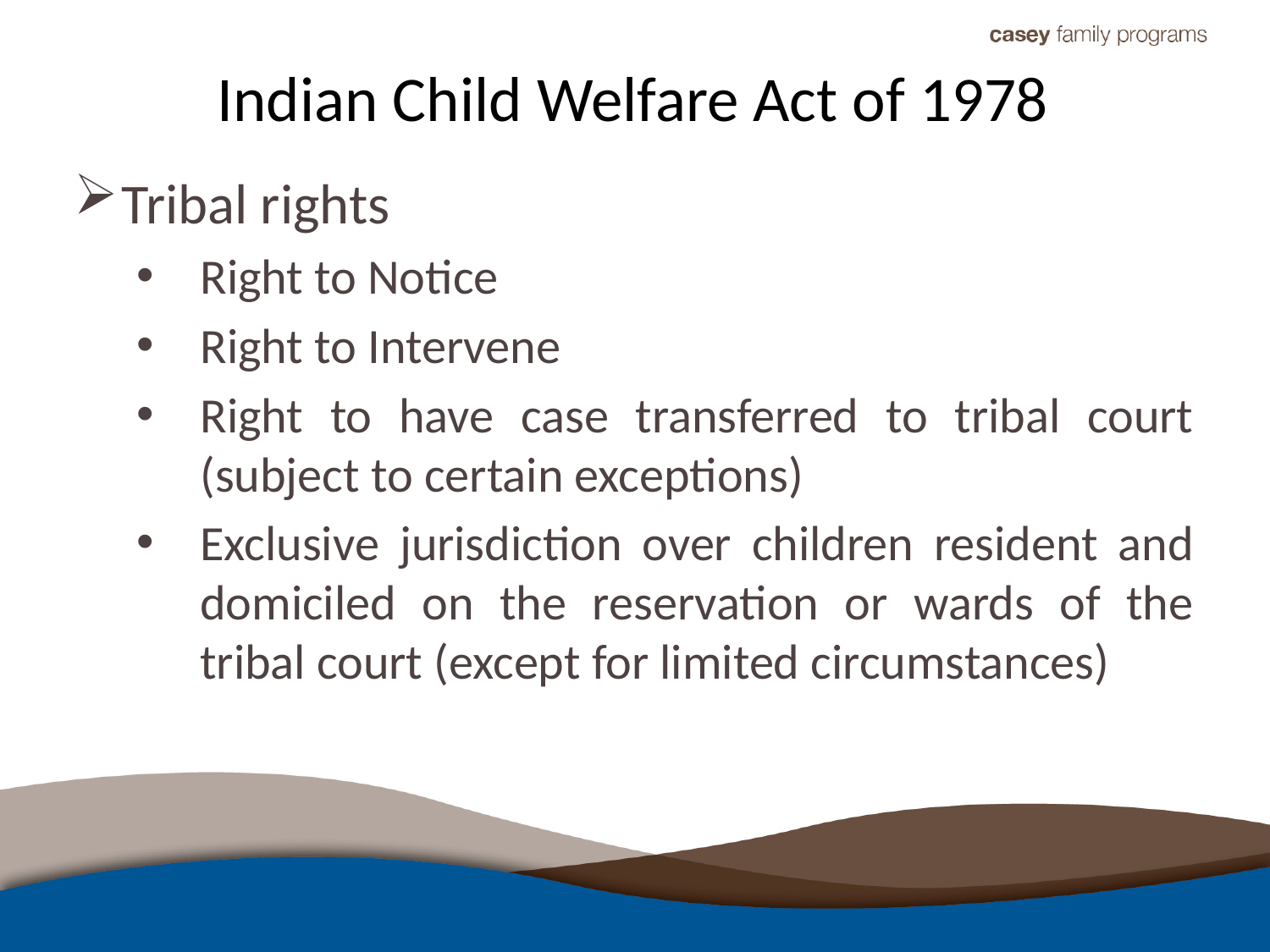

# Indian Child Welfare Act of 1978
Tribal rights
Right to Notice
Right to Intervene
Right to have case transferred to tribal court (subject to certain exceptions)
Exclusive jurisdiction over children resident and domiciled on the reservation or wards of the tribal court (except for limited circumstances)